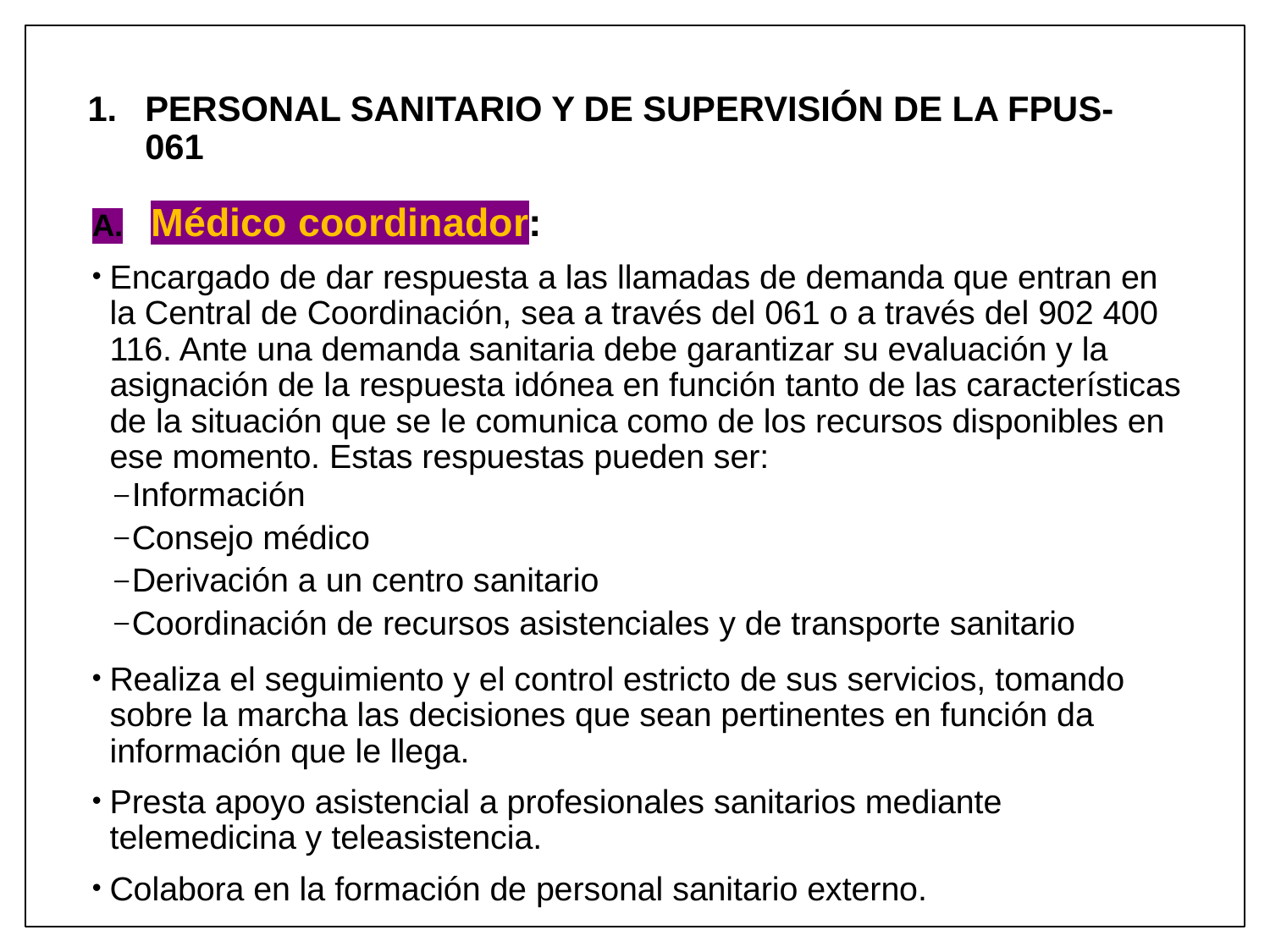

# PERSONAL SANITARIO Y DE SUPERVISIÓN DE LA FPUS-061
Médico coordinador:
Encargado de dar respuesta a las llamadas de demanda que entran en la Central de Coordinación, sea a través del 061 o a través del 902 400 116. Ante una demanda sanitaria debe garantizar su evaluación y la asignación de la respuesta idónea en función tanto de las características de la situación que se le comunica como de los recursos disponibles en ese momento. Estas respuestas pueden ser:
Información
Consejo médico
Derivación a un centro sanitario
Coordinación de recursos asistenciales y de transporte sanitario
Realiza el seguimiento y el control estricto de sus servicios, tomando sobre la marcha las decisiones que sean pertinentes en función da información que le llega.
Presta apoyo asistencial a profesionales sanitarios mediante telemedicina y teleasistencia.
Colabora en la formación de personal sanitario externo.